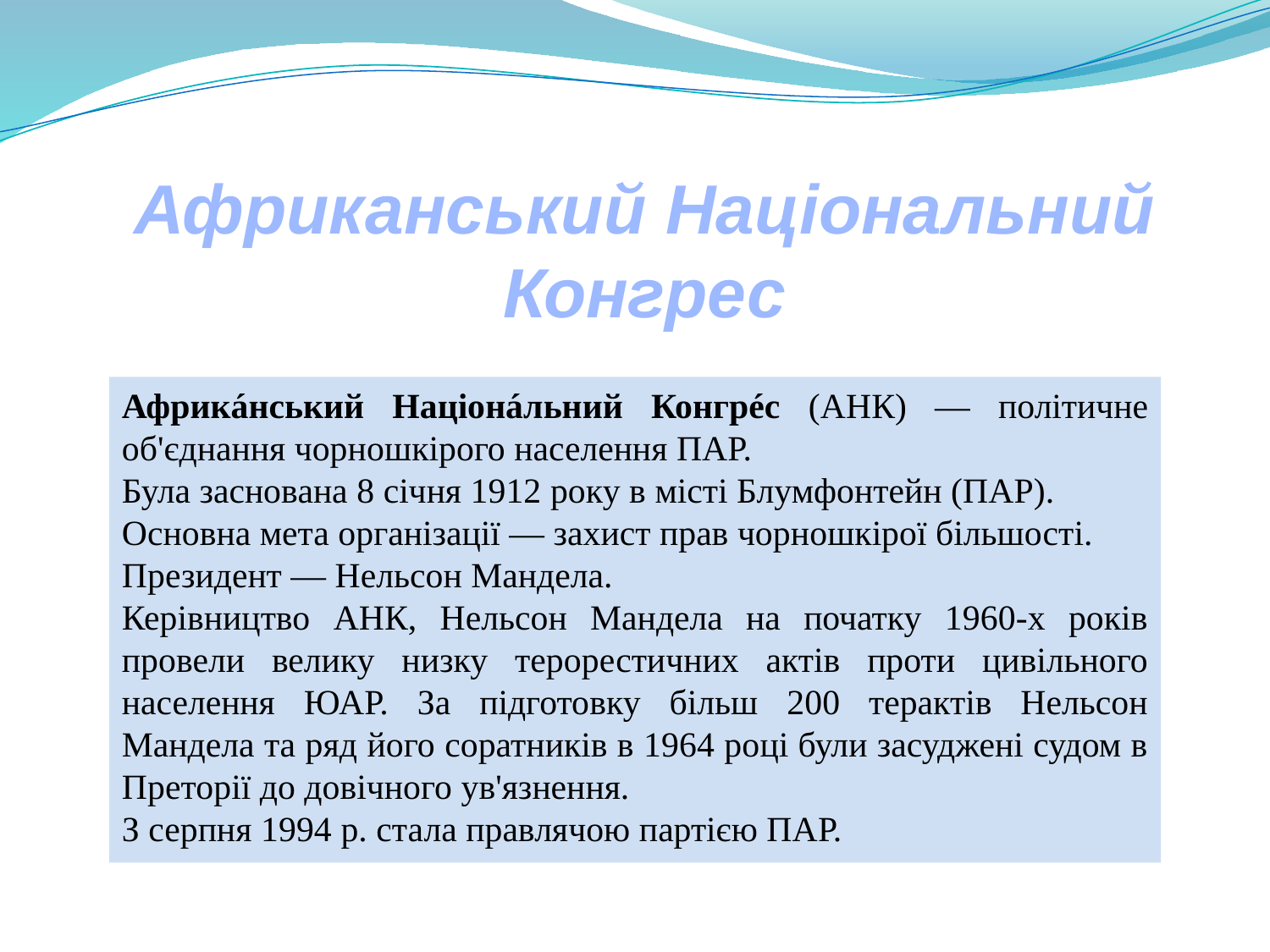

# Африканський Національний Конгрес
Африкáнський Націонáльний Конгрéс (АНК) — політичне об'єднання чорношкірого населення ПАР.
Була заснована 8 січня 1912 року в місті Блумфонтейн (ПАР).
Основна мета організації — захист прав чорношкірої більшості.
Президент — Нельсон Мандела.
Керівництво АНК, Нельсон Мандела на початку 1960-х років провели велику низку терорестичних актів проти цивільного населення ЮАР. За підготовку більш 200 терактів Нельсон Мандела та ряд його соратників в 1964 році були засуджені судом в Преторії до довічного ув'язнення.
З серпня 1994 р. стала правлячою партією ПАР.